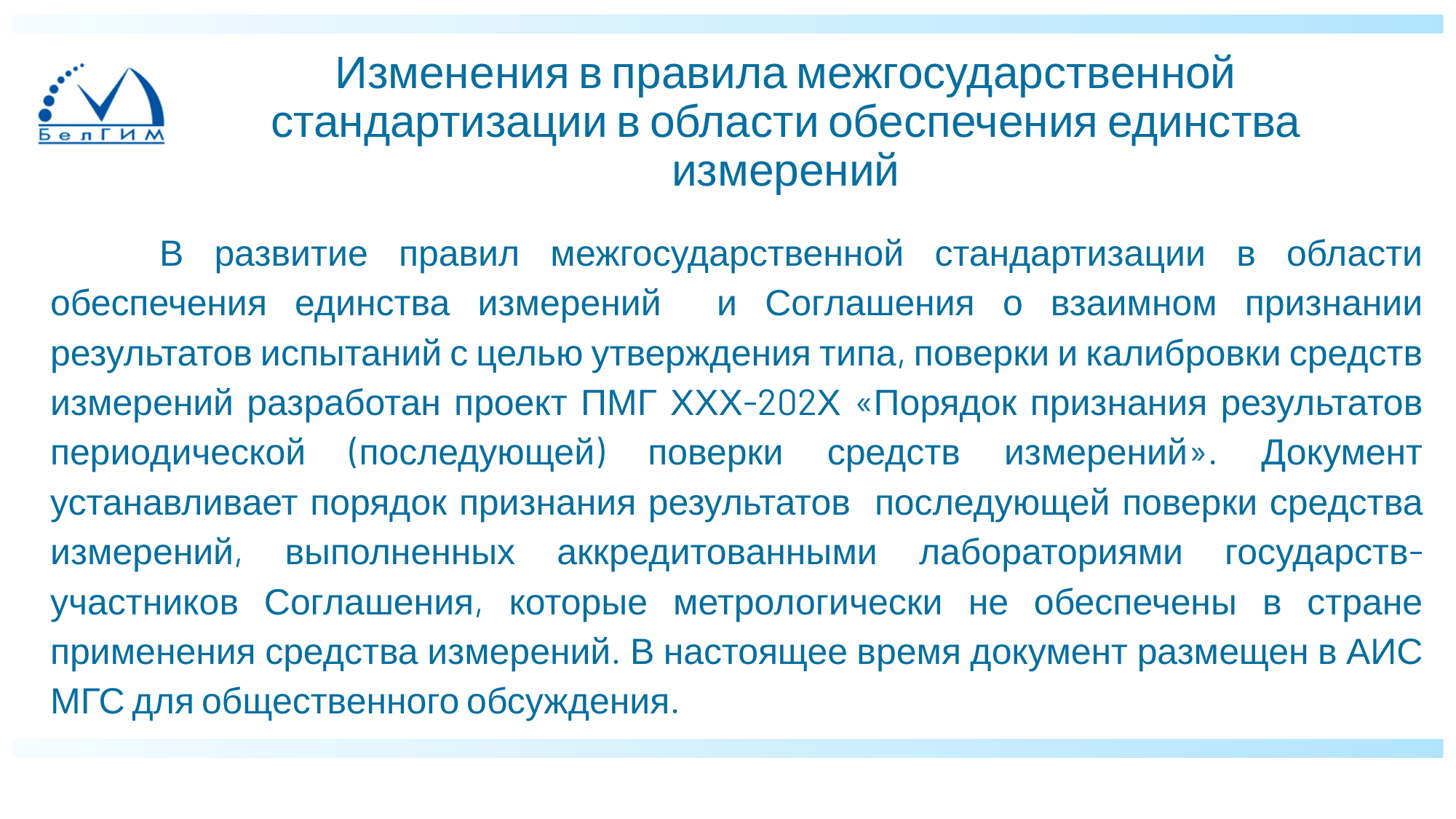

# Изменения в правила межгосударственной стандартизации в области обеспечения единства измерений
	В развитие правил межгосударственной стандартизации в области обеспечения единства измерений  и Соглашения о взаимном признании результатов испытаний с целью утверждения типа, поверки и калибровки средств измерений разработан проект ПМГ ХХХ-202Х «Порядок признания результатов периодической (последующей) поверки средств измерений». Документ устанавливает порядок признания результатов  последующей поверки средства измерений, выполненных аккредитованными лабораториями государств-участников Соглашения, которые метрологически не обеспечены в стране применения средства измерений. В настоящее время документ размещен в АИС МГС для общественного обсуждения.